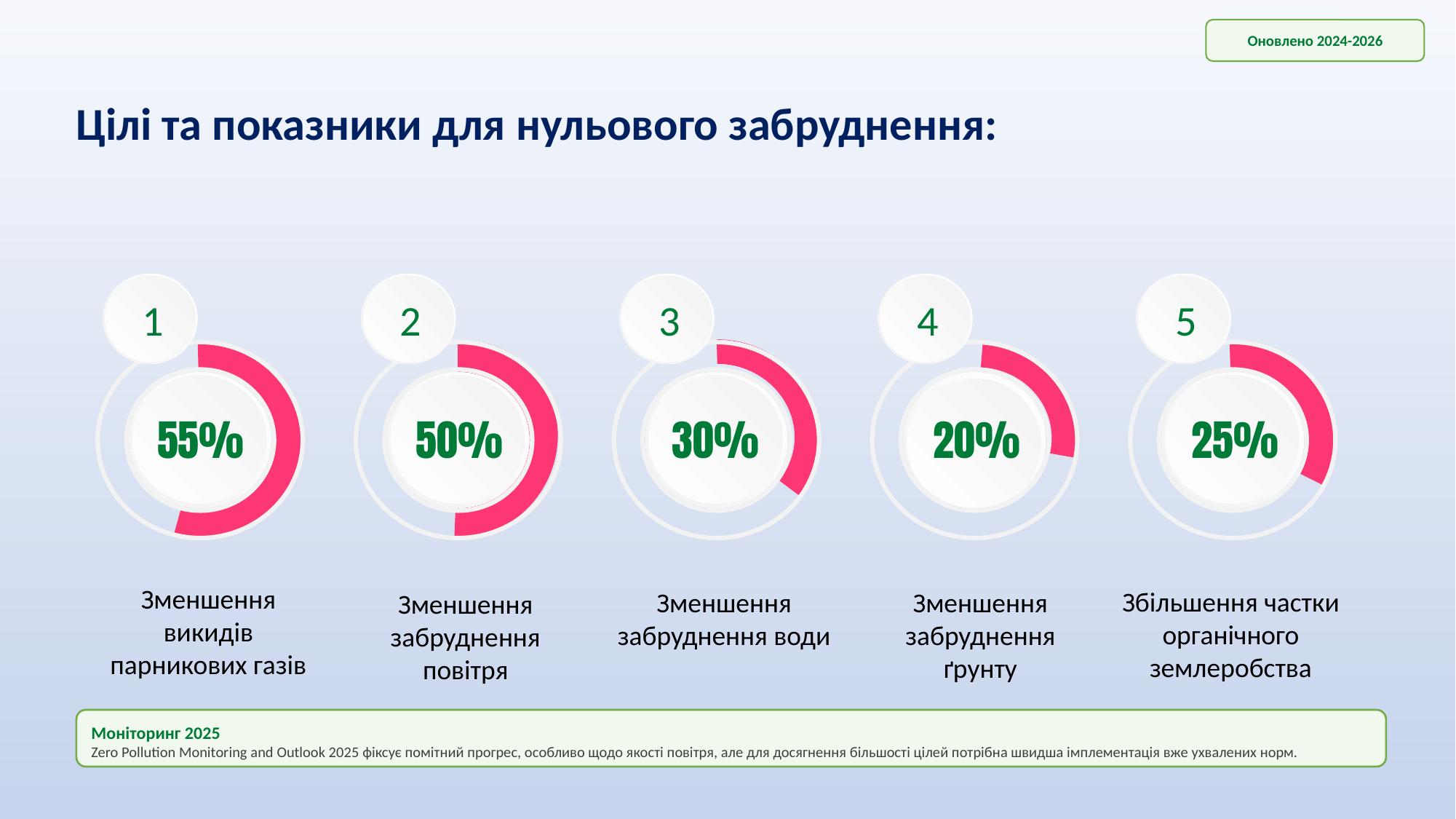

Оновлено 2024-2026
# Цілі та показники для нульового забруднення:

1

2

3

4

5

55%
50%
30%
20%
25%
Зменшення викидів парникових газів
Збільшення частки органічного землеробства
Зменшення забруднення ґрунту
Зменшення забруднення води
Зменшення забруднення повітря
Моніторинг 2025
Zero Pollution Monitoring and Outlook 2025 фіксує помітний прогрес, особливо щодо якості повітря, але для досягнення більшості цілей потрібна швидша імплементація вже ухвалених норм.